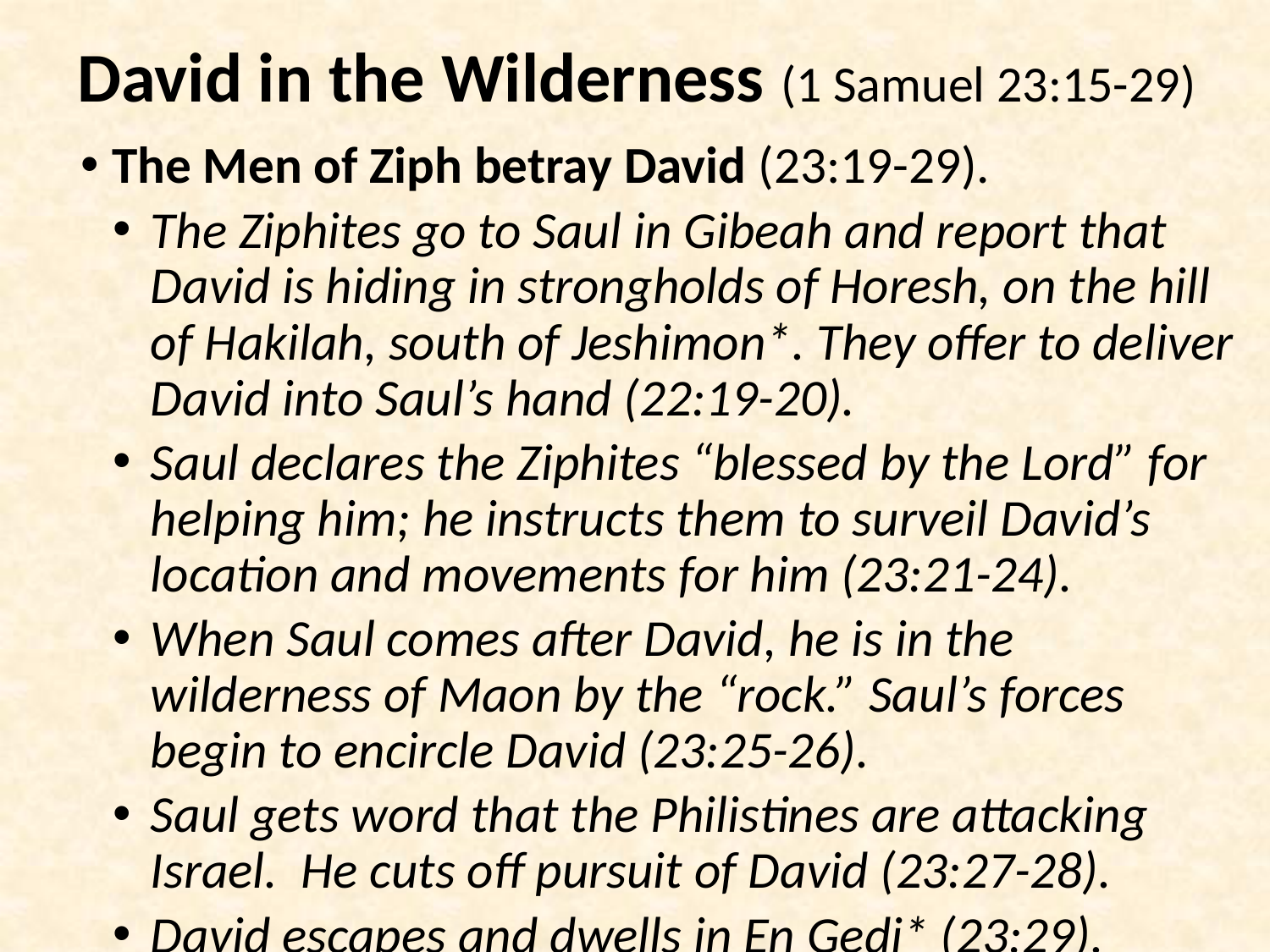

# David in the Wilderness (1 Samuel 23:15-29)
The Men of Ziph betray David (23:19-29).
The Ziphites go to Saul in Gibeah and report that David is hiding in strongholds of Horesh, on the hill of Hakilah, south of Jeshimon*. They offer to deliver David into Saul’s hand (22:19-20).
Saul declares the Ziphites “blessed by the Lord” for helping him; he instructs them to surveil David’s location and movements for him (23:21-24).
When Saul comes after David, he is in the wilderness of Maon by the “rock.” Saul’s forces begin to encircle David (23:25-26).
Saul gets word that the Philistines are attacking Israel.  He cuts off pursuit of David (23:27-28).
David escapes and dwells in En Gedi* (23:29).